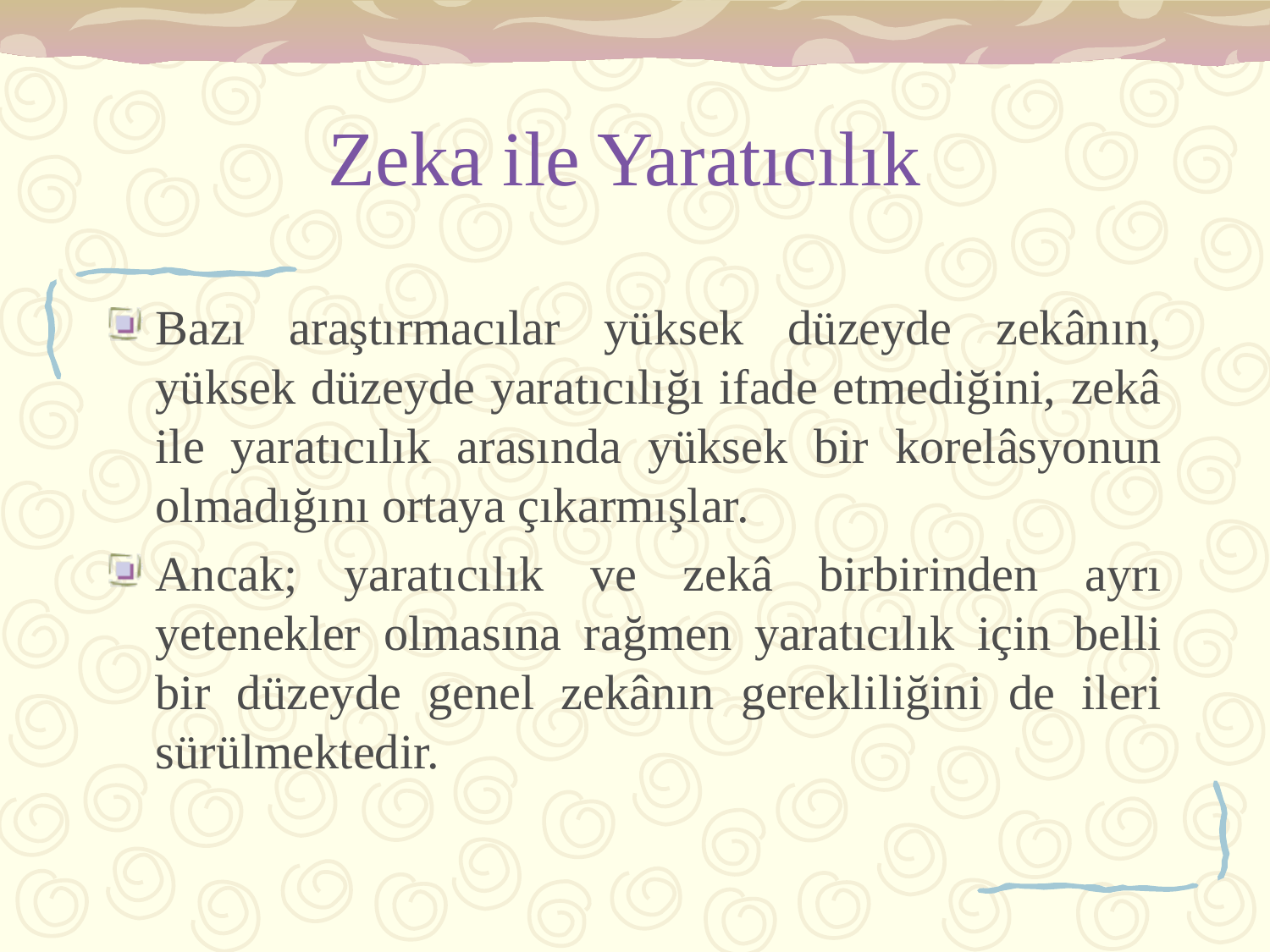

# Zeka ile Yaratıcılık
Bazı araştırmacılar yüksek düzeyde zekânın, yüksek düzeyde yaratıcılığı ifade etmediğini, zekâ ile yaratıcılık arasında yüksek bir korelâsyonun olmadığını ortaya çıkarmışlar.
Ancak; yaratıcılık ve zekâ birbirinden ayrı yetenekler olmasına rağmen yaratıcılık için belli bir düzeyde genel zekânın gerekliliğini de ileri sürülmektedir.